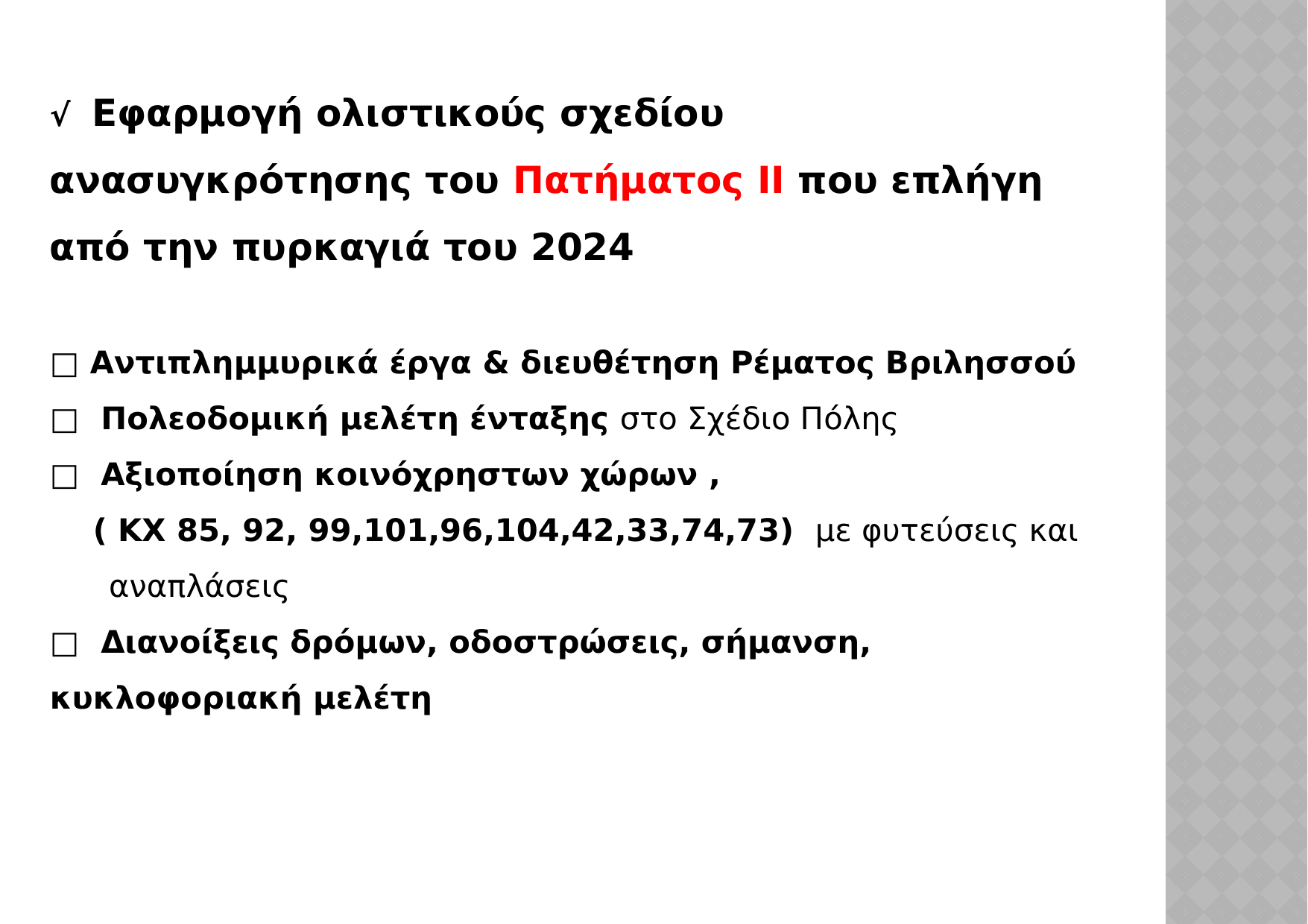

√  Εφαρμογή ολιστικούς σχεδίου ανασυγκρότησης του Πατήματος ΙΙ που επλήγη από την πυρκαγιά του 2024
□ Αντιπλημμυρικά έργα & διευθέτηση Ρέματος Βριλησσού
□  Πολεοδομική μελέτη ένταξης στο Σχέδιο Πόλης
□  Αξιοποίηση κοινόχρηστων χώρων ,
    ( ΚΧ 85, 92, 99,101,96,104,42,33,74,73)  με φυτεύσεις και        αναπλάσεις
□  Διανοίξεις δρόμων, οδοστρώσεις, σήμανση, κυκλοφοριακή μελέτη